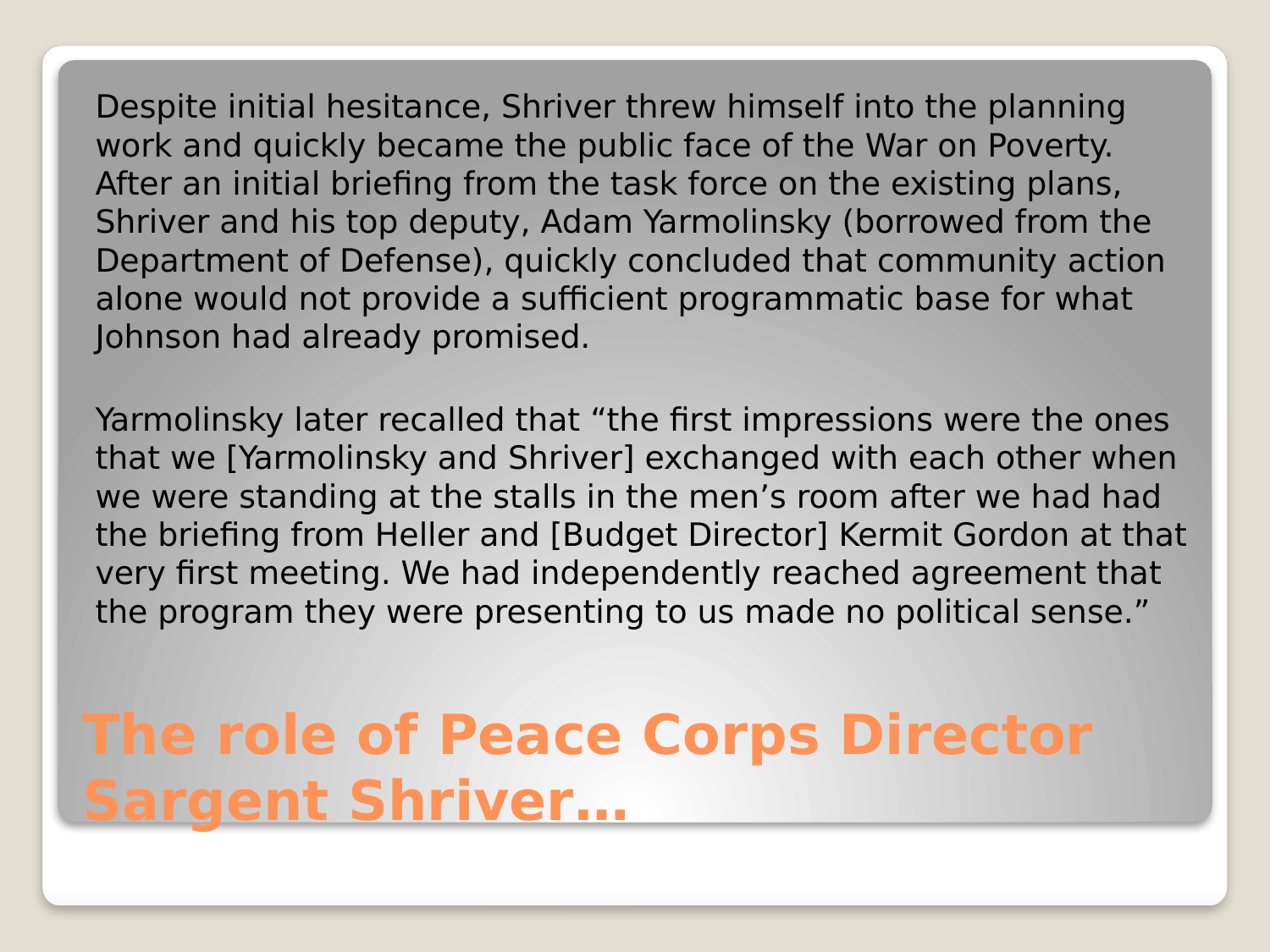

Despite initial hesitance, Shriver threw himself into the planning work and quickly became the public face of the War on Poverty. After an initial briefing from the task force on the existing plans, Shriver and his top deputy, Adam Yarmolinsky (borrowed from the Department of Defense), quickly concluded that community action alone would not provide a sufficient programmatic base for what Johnson had already promised.

Yarmolinsky later recalled that “the first impressions were the ones that we [Yarmolinsky and Shriver] exchanged with each other when we were standing at the stalls in the men’s room after we had had the briefing from Heller and [Budget Director] Kermit Gordon at that very first meeting. We had independently reached agreement that the program they were presenting to us made no political sense.”
# The role of Peace Corps Director Sargent Shriver…